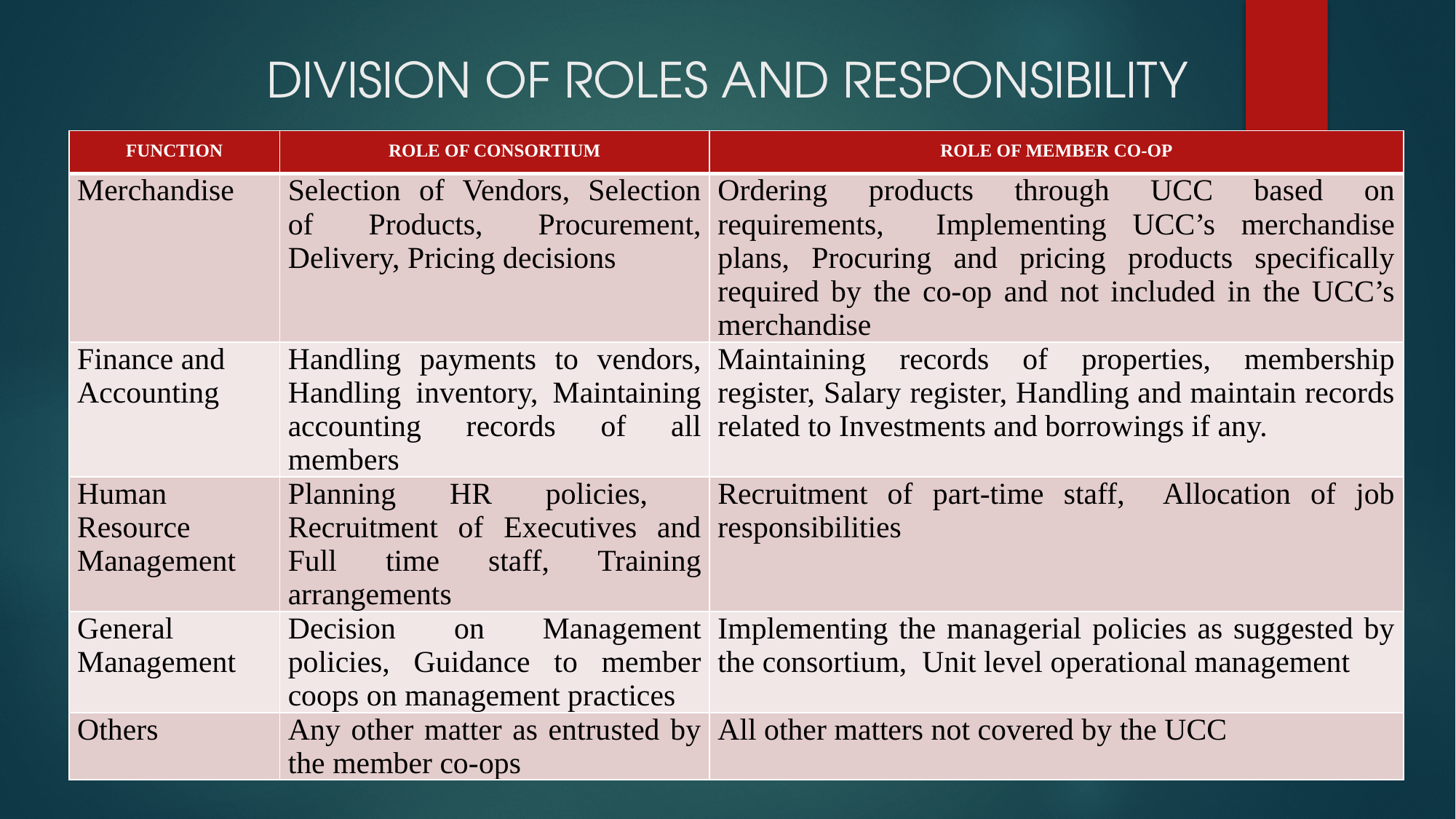

# DIVISION OF ROLES AND RESPONSIBILITY
| FUNCTION | ROLE OF CONSORTIUM | ROLE OF MEMBER CO-OP |
| --- | --- | --- |
| Merchandise | Selection of Vendors, Selection of Products, Procurement, Delivery, Pricing decisions | Ordering products through UCC based on requirements, Implementing UCC’s merchandise plans, Procuring and pricing products specifically required by the co-op and not included in the UCC’s merchandise |
| Finance and Accounting | Handling payments to vendors, Handling inventory, Maintaining accounting records of all members | Maintaining records of properties, membership register, Salary register, Handling and maintain records related to Investments and borrowings if any. |
| Human Resource Management | Planning HR policies, Recruitment of Executives and Full time staff, Training arrangements | Recruitment of part-time staff, Allocation of job responsibilities |
| General Management | Decision on Management policies, Guidance to member coops on management practices | Implementing the managerial policies as suggested by the consortium, Unit level operational management |
| Others | Any other matter as entrusted by the member co-ops | All other matters not covered by the UCC |